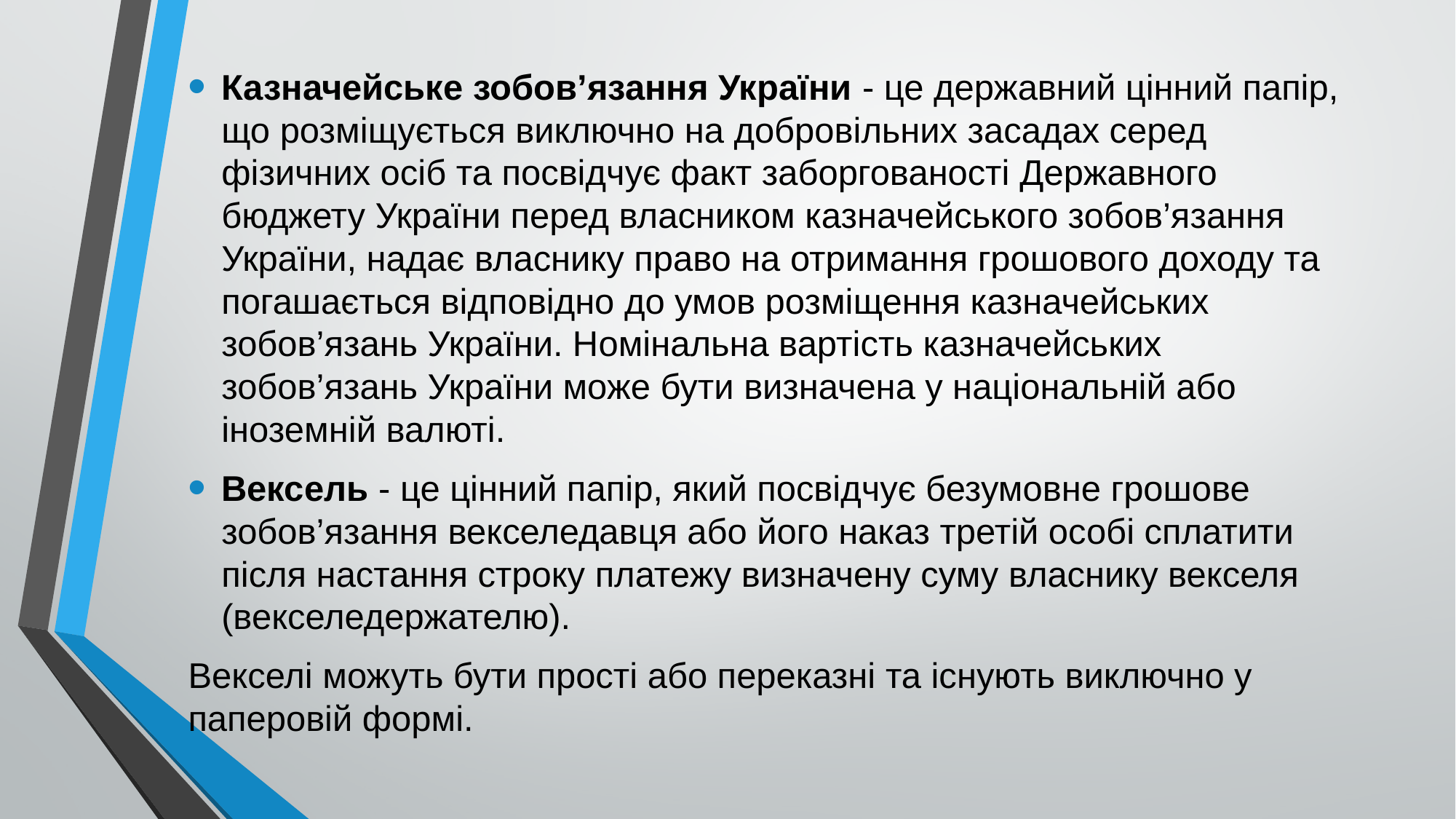

Казначейське зобов’язання України - це державний цінний папір, що розміщується виключно на добровільних засадах серед фізичних осіб та посвідчує факт заборгованості Державного бюджету України перед власником казначейського зобов’язання України, надає власнику право на отримання грошового доходу та погашається відповідно до умов розміщення казначейських зобов’язань України. Номінальна вартість казначейських зобов’язань України може бути визначена у національній або іноземній валюті.
Вексель - це цінний папір, який посвідчує безумовне грошове зобов’язання векселедавця або його наказ третій особі сплатити після настання строку платежу визначену суму власнику векселя (векселедержателю).
Векселі можуть бути прості або переказні та існують виключно у паперовій формі.